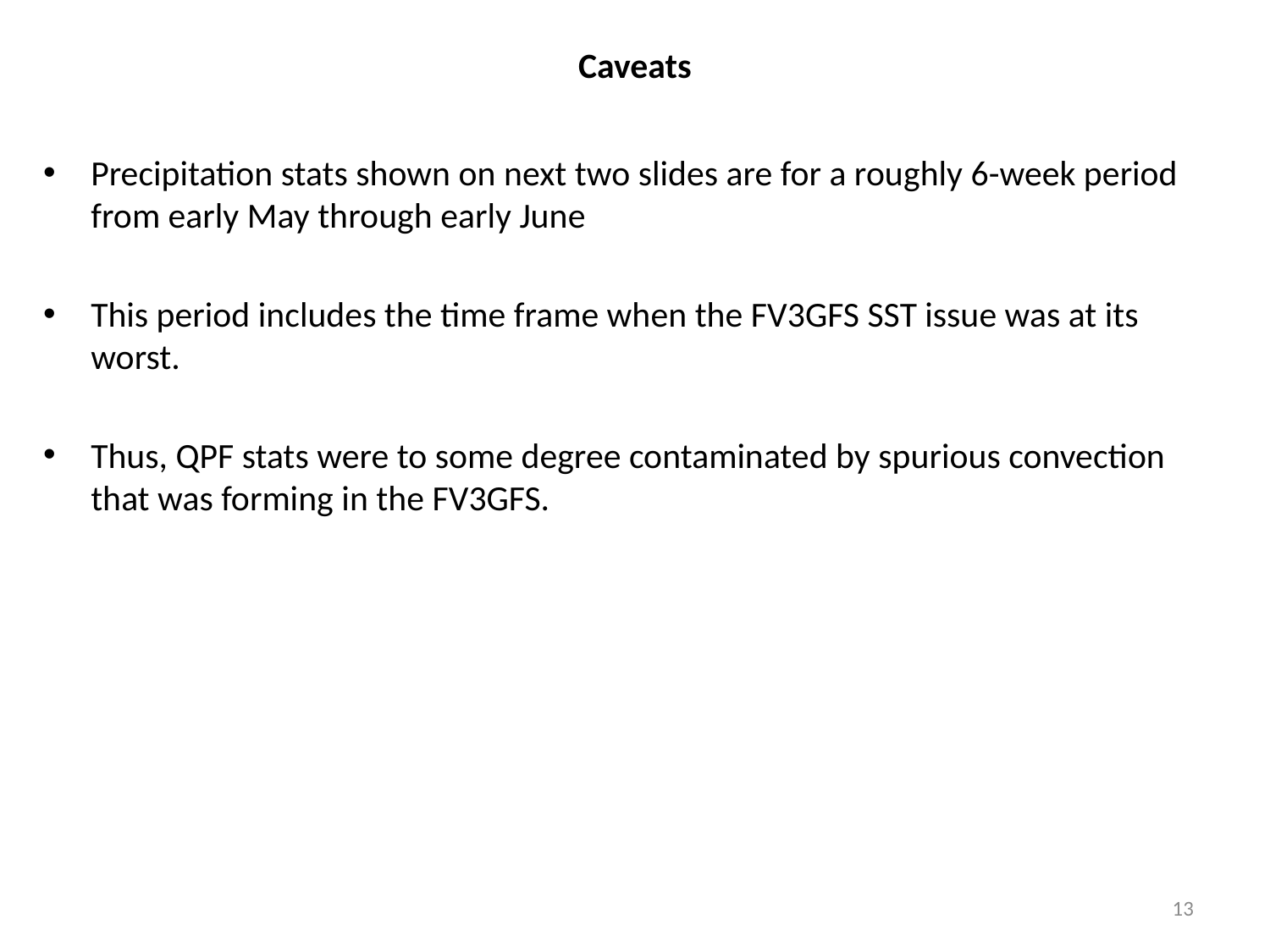

# Caveats

Precipitation stats shown on next two slides are for a roughly 6-week period from early May through early June

This period includes the time frame when the FV3GFS SST issue was at its worst.

Thus, QPF stats were to some degree contaminated by spurious convection that was forming in the FV3GFS.
13